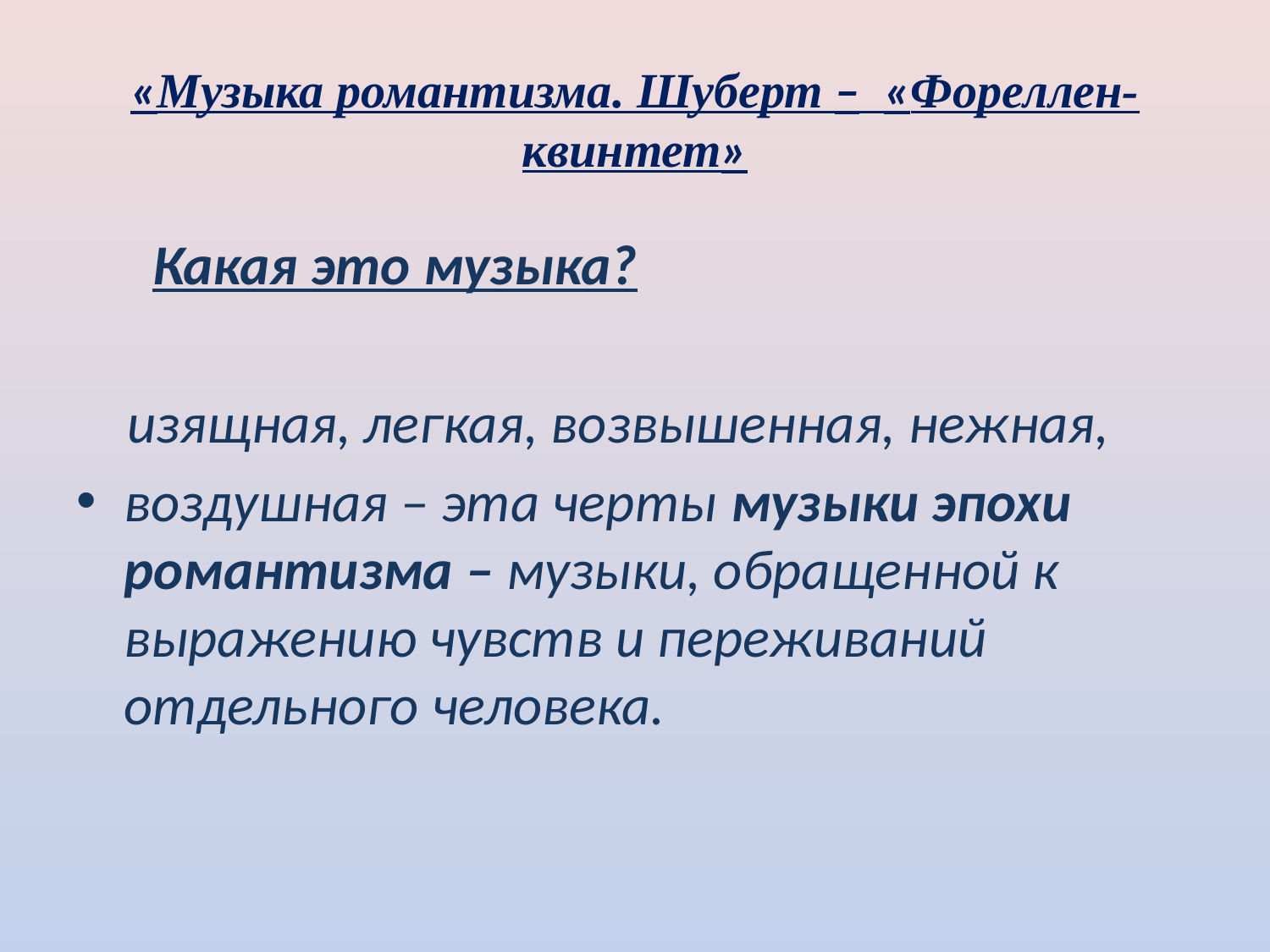

# «Музыка романтизма. Шуберт –  «Фореллен-квинтет»
      Какая это музыка?

    изящная, легкая, возвышенная, нежная,
воздушная – эта черты музыки эпохи романтизма – музыки, обращенной к выражению чувств и переживаний отдельного человека.